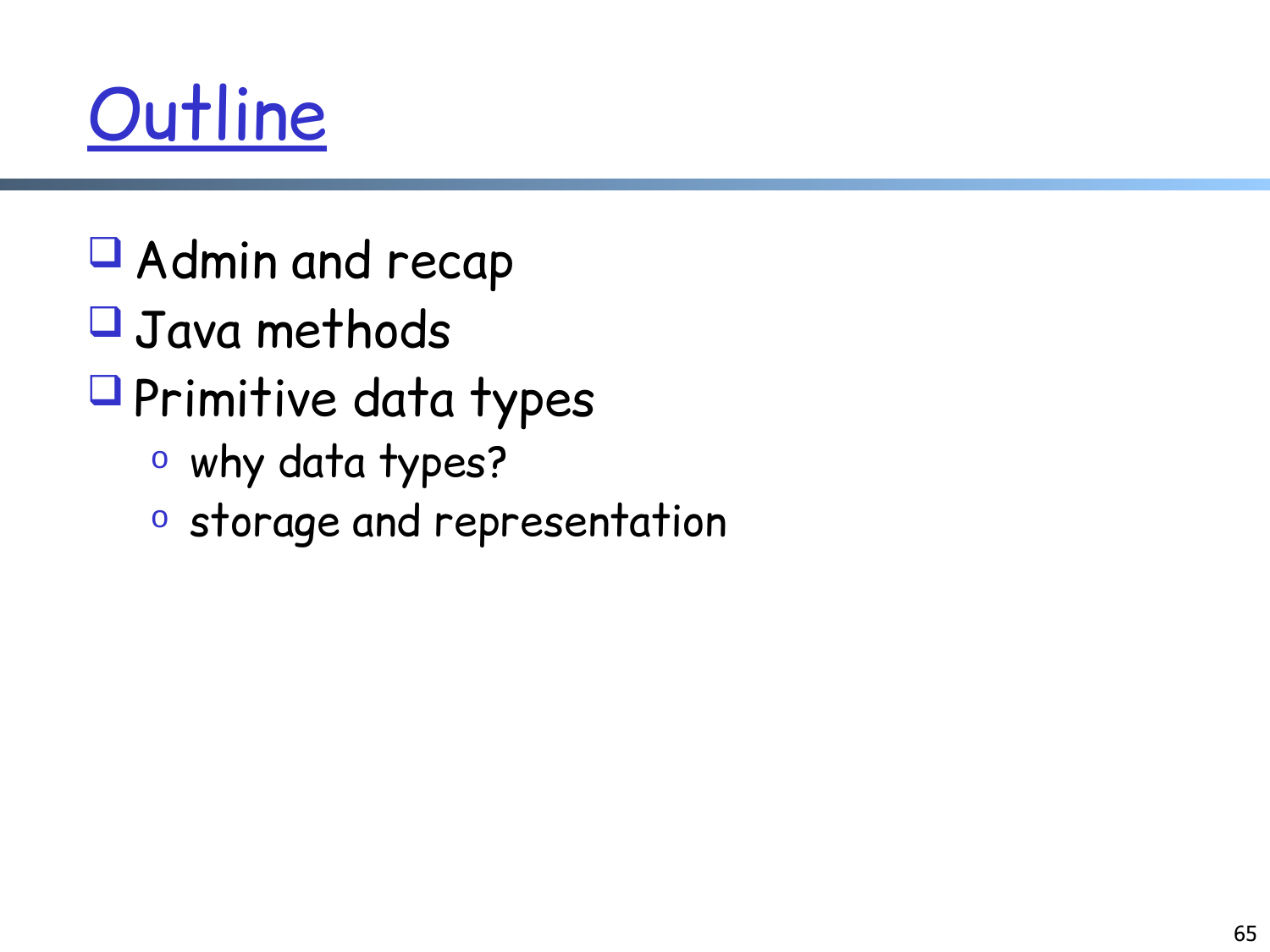

# Outline
Admin and recap
Java methods
Primitive data types
why data types?
storage and representation

65